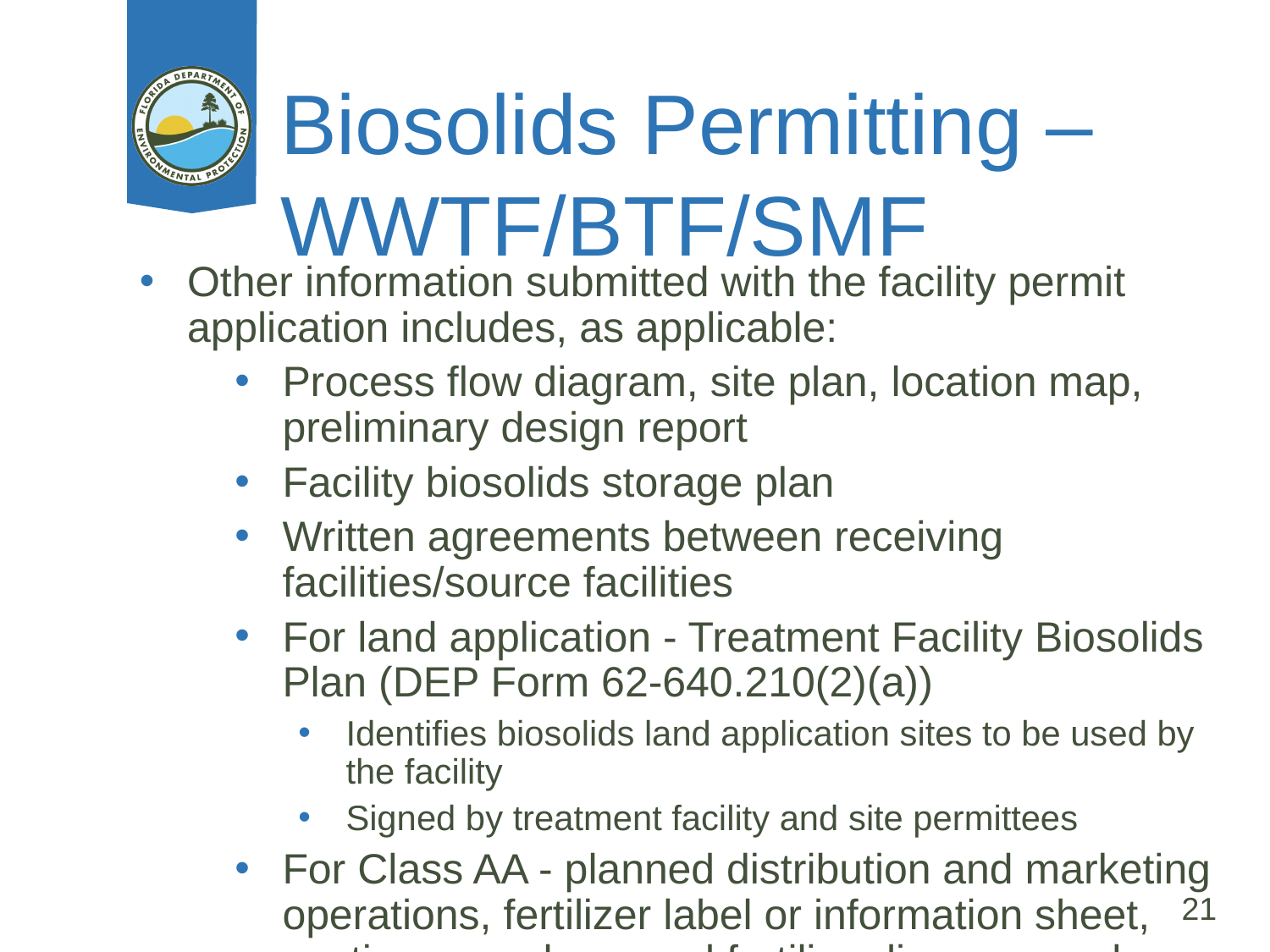

# Biosolids Permitting – WWTF/BTF/SMF
Other information submitted with the facility permit application includes, as applicable:
Process flow diagram, site plan, location map, preliminary design report
Facility biosolids storage plan
Written agreements between receiving facilities/source facilities
For land application - Treatment Facility Biosolids Plan (DEP Form 62-640.210(2)(a))
Identifies biosolids land application sites to be used by the facility
Signed by treatment facility and site permittees
For Class AA - planned distribution and marketing operations, fertilizer label or information sheet, contingency plans, and fertilizer license number (s)for Class AA, as applicable